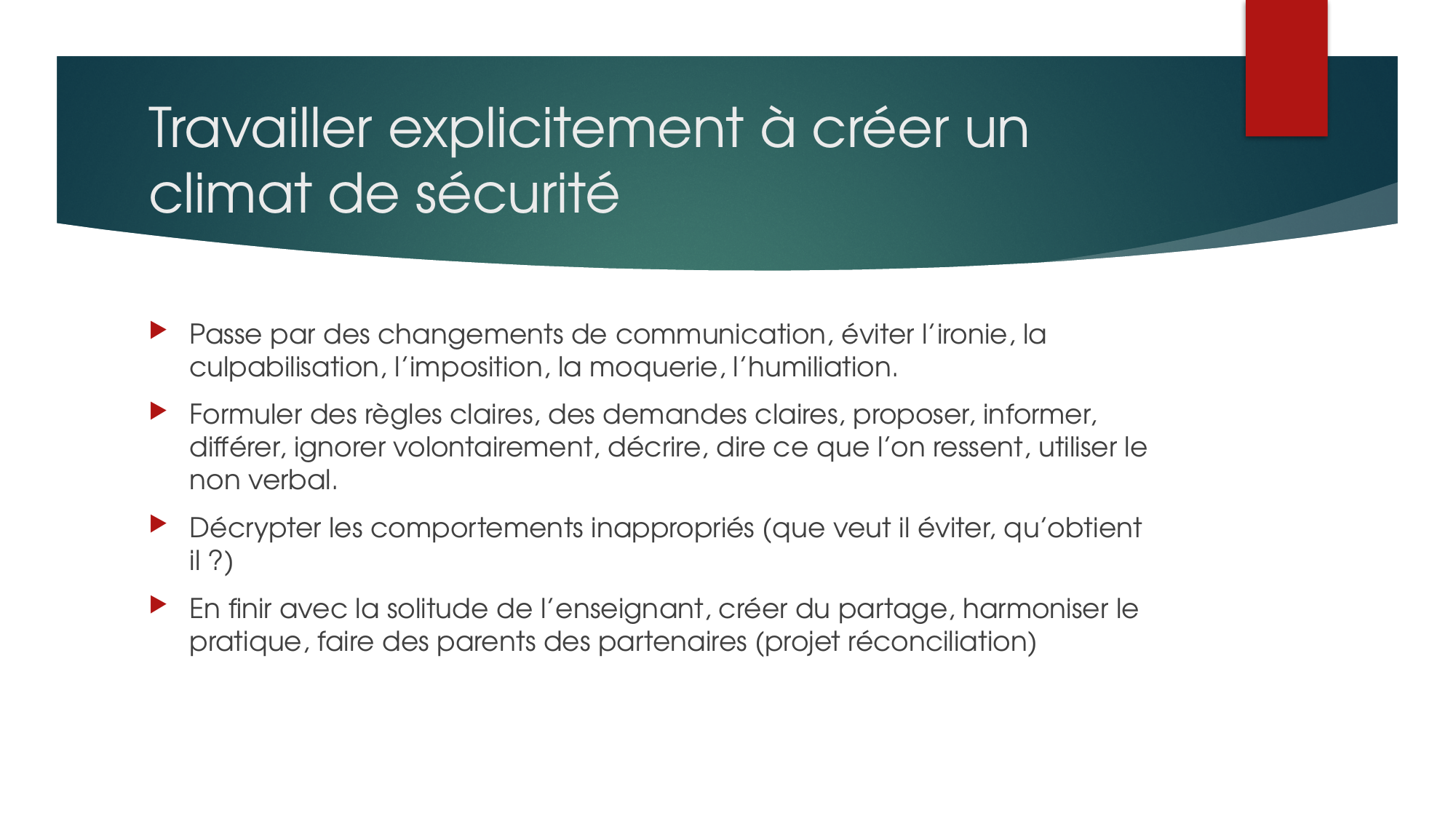

# Travailler explicitement à créer un climat de sécurité
Passe par des changements de communication, éviter l’ironie, la culpabilisation, l’imposition, la moquerie, l’humiliation.
Formuler des règles claires, des demandes claires, proposer, informer, différer, ignorer volontairement, décrire, dire ce que l’on ressent, utiliser le non verbal.
Décrypter les comportements inappropriés (que veut il éviter, qu’obtient il ?)
En finir avec la solitude de l’enseignant, créer du partage, harmoniser le pratique, faire des parents des partenaires (projet réconciliation)